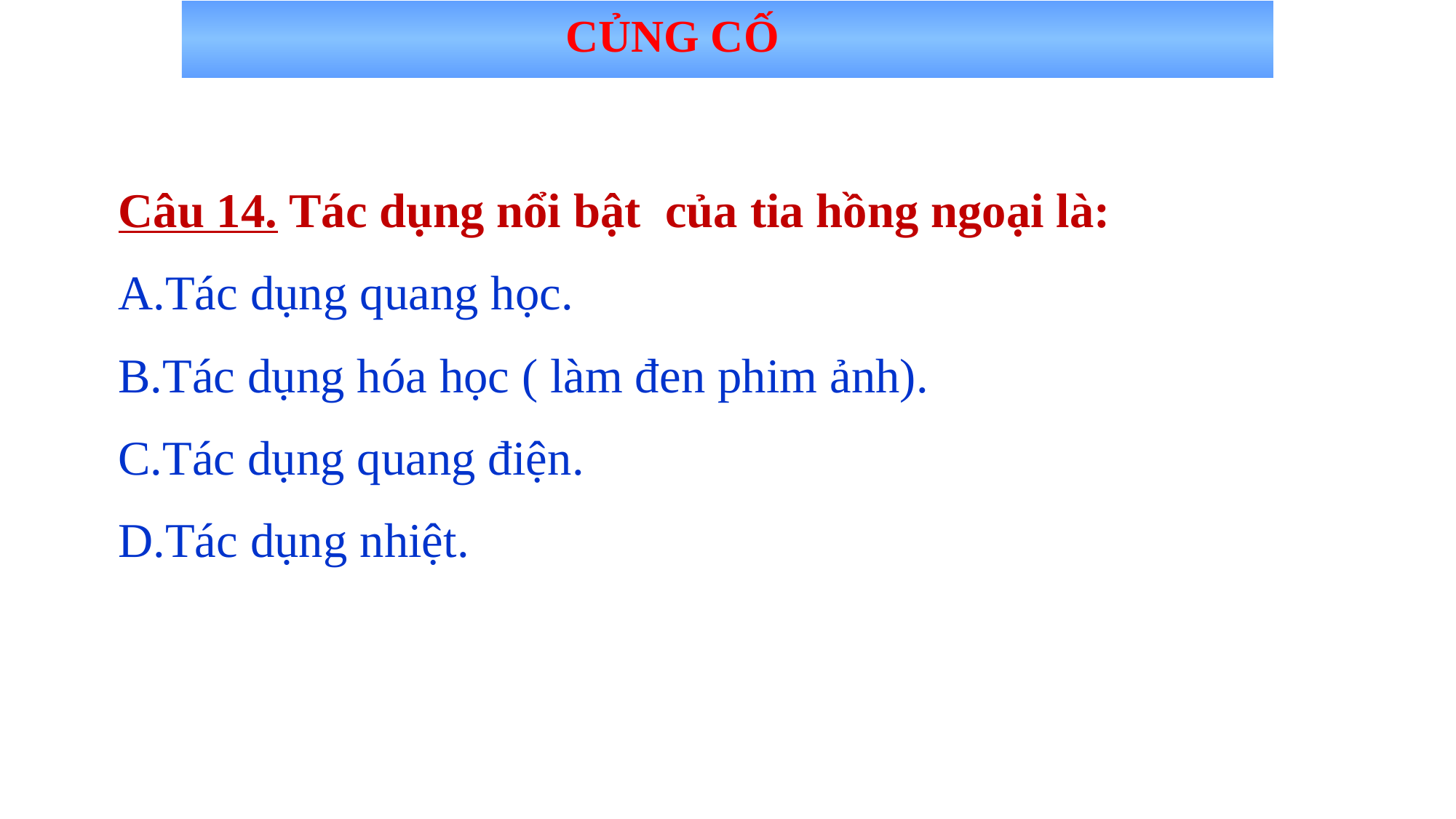

CỦNG CỐ
Câu 14. Tác dụng nổi bật  của tia hồng ngoại là:
Tác dụng quang học.
Tác dụng hóa học ( làm đen phim ảnh).
Tác dụng quang điện.
Tác dụng nhiệt.